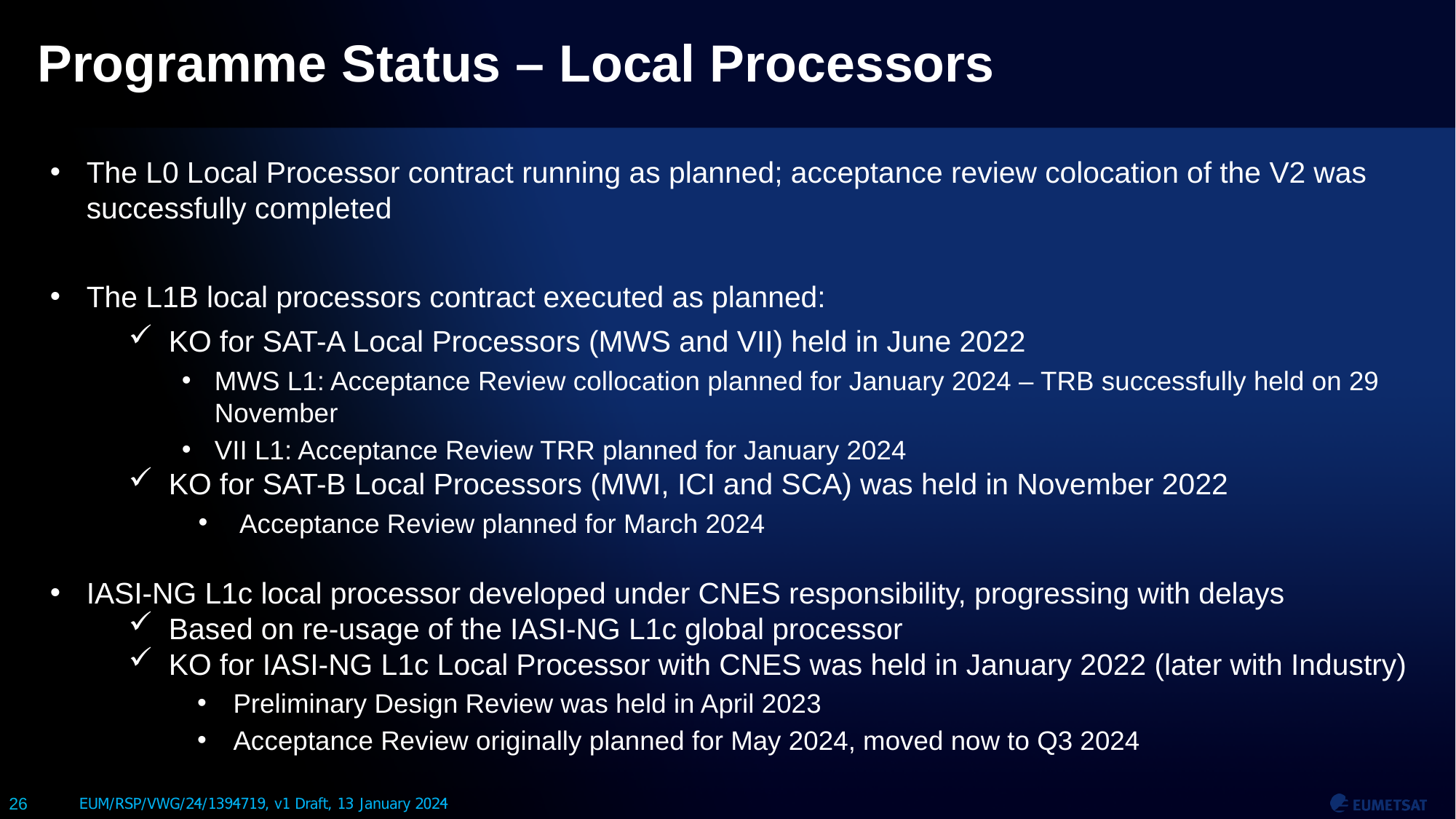

# Programme Status – Local Processors
The L0 Local Processor contract running as planned; acceptance review colocation of the V2 was successfully completed

The L1B local processors contract executed as planned:
KO for SAT-A Local Processors (MWS and VII) held in June 2022
MWS L1: Acceptance Review collocation planned for January 2024 – TRB successfully held on 29 November​
VII L1: Acceptance Review TRR planned for January 2024​
KO for SAT-B Local Processors (MWI, ICI and SCA) was held in November 2022
Acceptance Review planned for March 2024

IASI-NG L1c local processor developed under CNES responsibility, progressing with delays
Based on re-usage of the IASI-NG L1c global processor
KO for IASI-NG L1c Local Processor with CNES was held in January 2022 (later with Industry)
Preliminary Design Review was held in April 2023
Acceptance Review originally planned for May 2024, moved now to Q3 2024